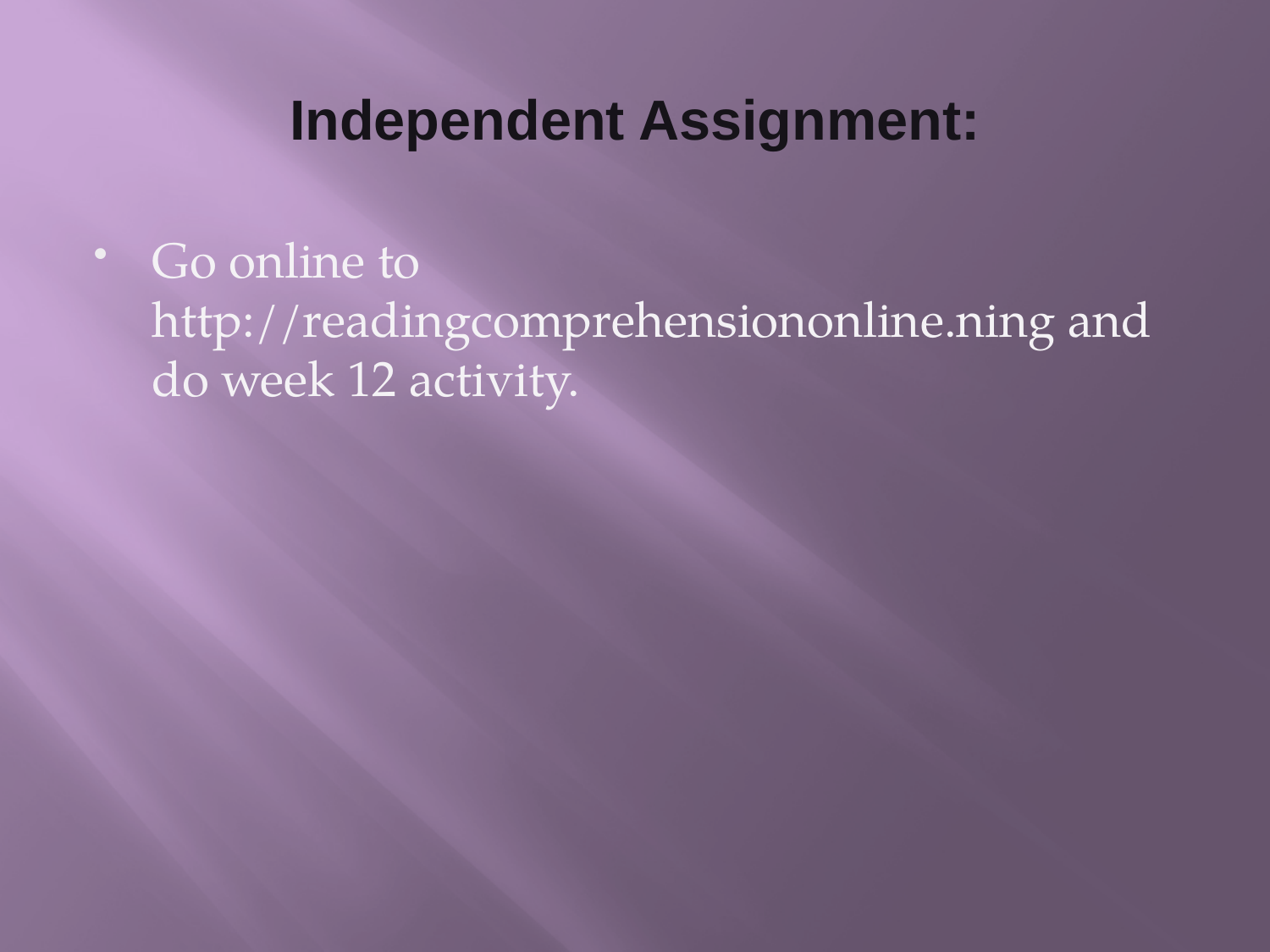

# Independent Assignment:
Go online to http://readingcomprehensiononline.ning and do week 12 activity.